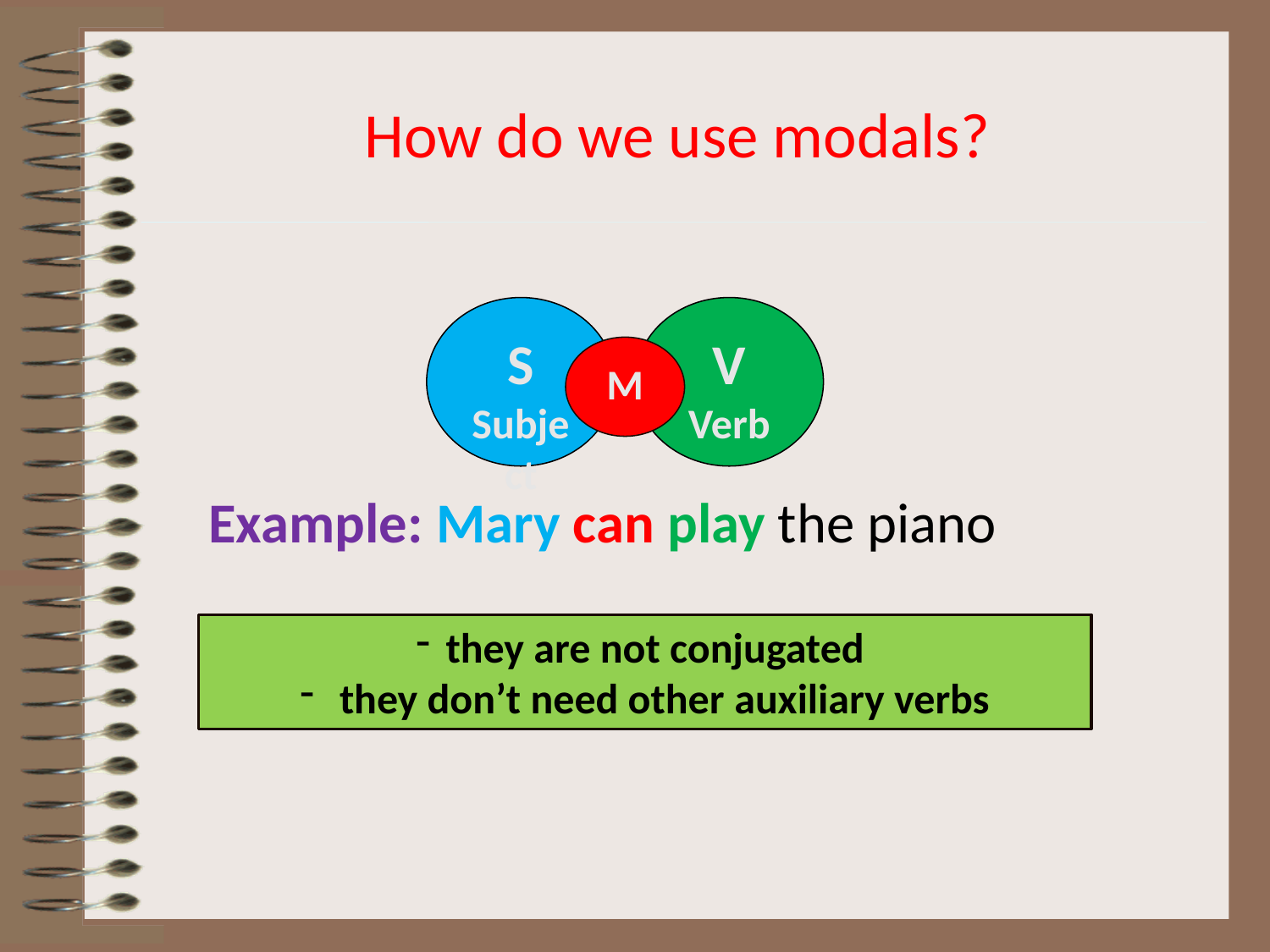

# How do we use modals?

	Example: Mary can play the piano
S
Subject
V
Verb
M
they are not conjugated
 they don’t need other auxiliary verbs